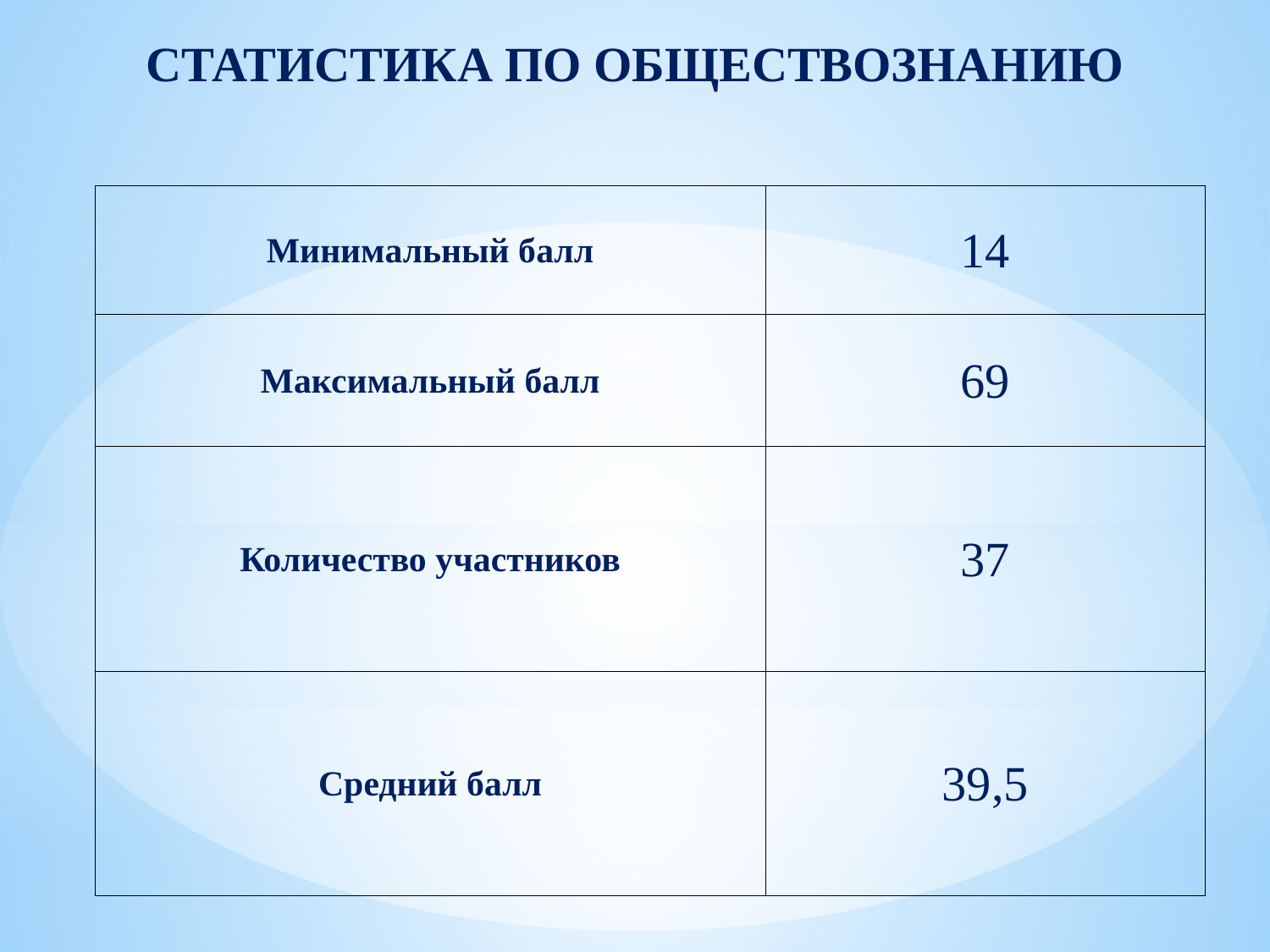

СТАТИСТИКА ПО ОБЩЕСТВОЗНАНИЮ
| Минимальный балл | 14 |
| --- | --- |
| Максимальный балл | 69 |
| Количество участников | 37 |
| Средний балл | 39,5 |